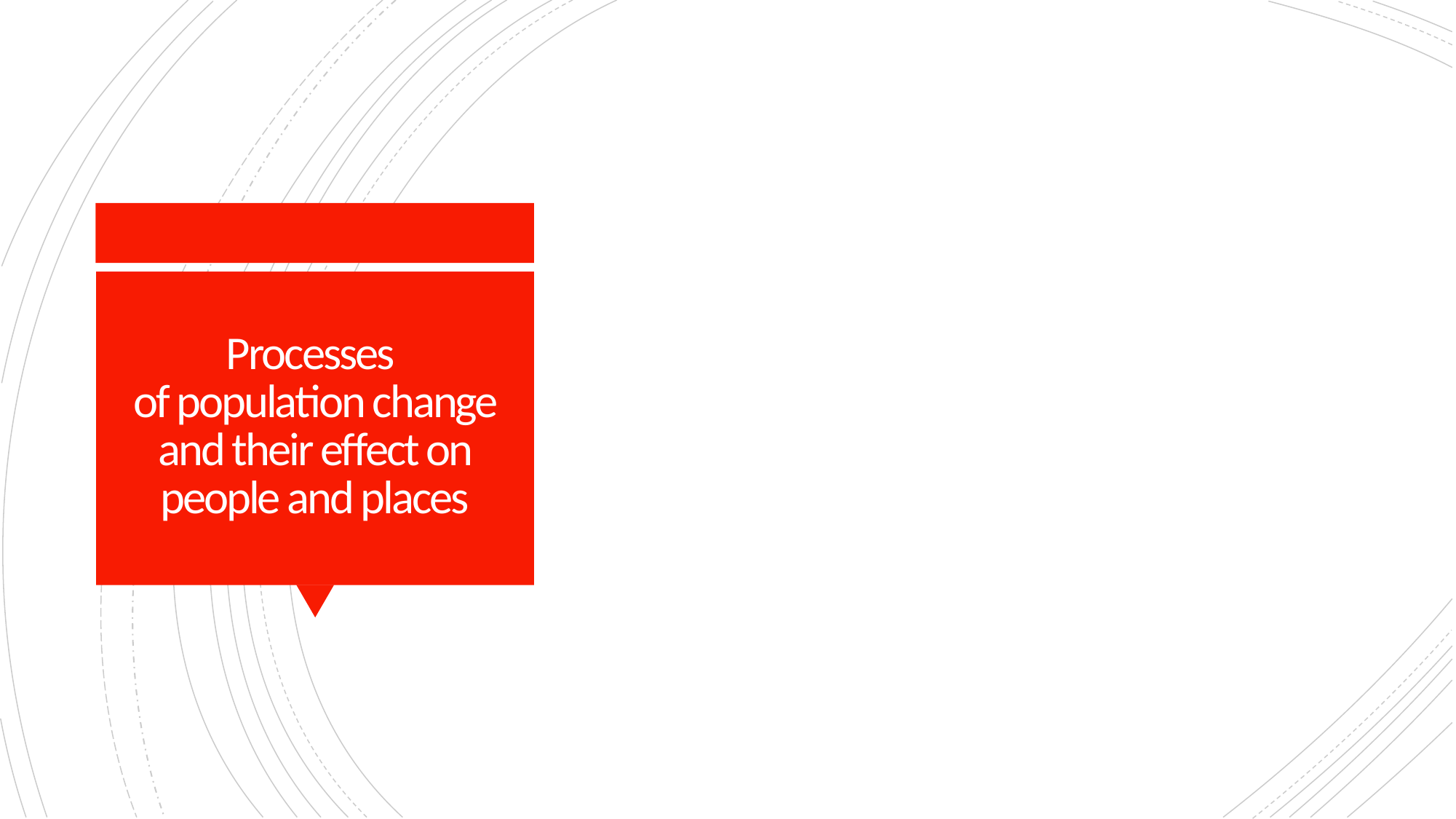

# Processes of population change and their effect on people and places